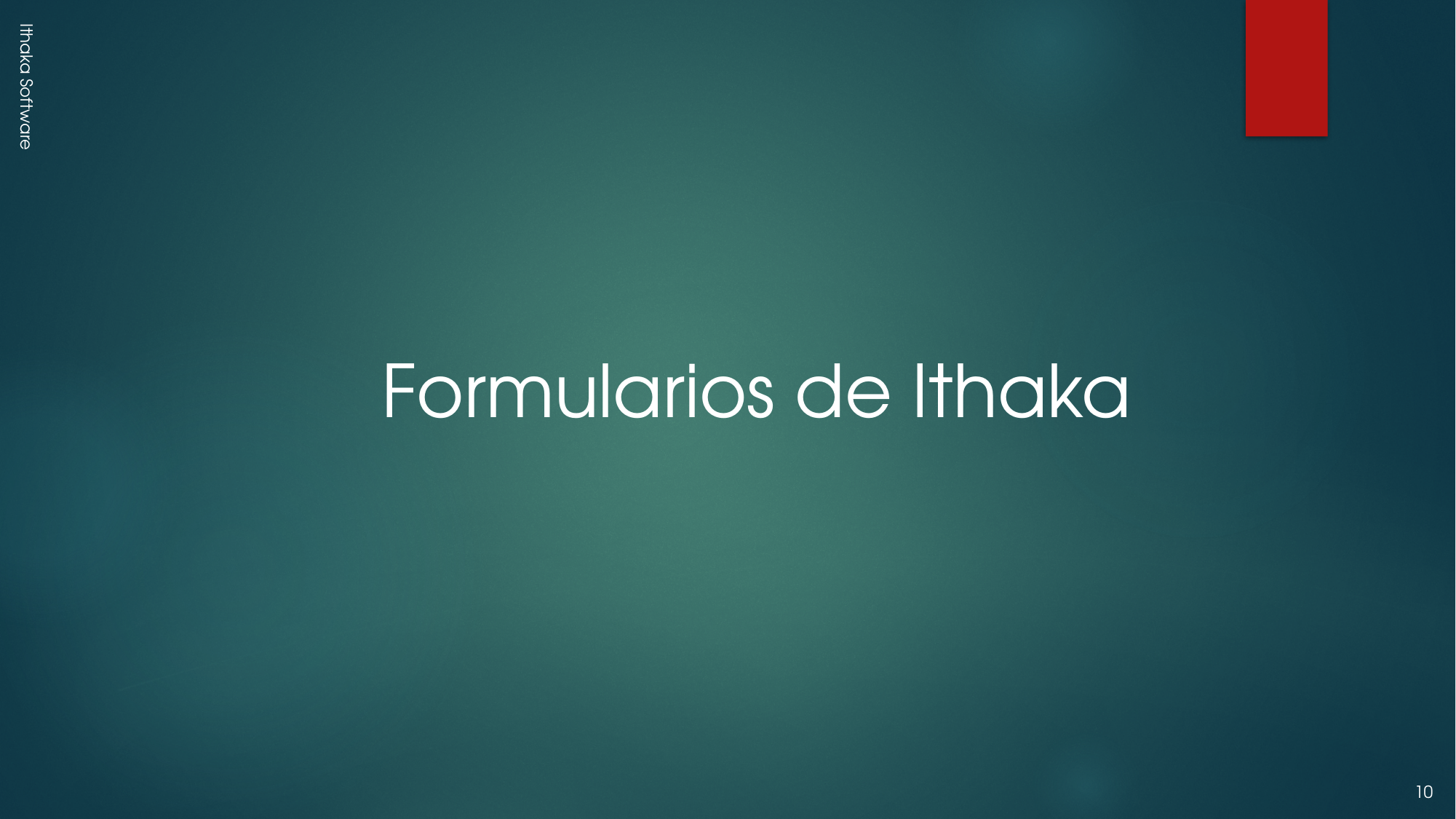

Ithaka Software
# Formularios de Ithaka
10